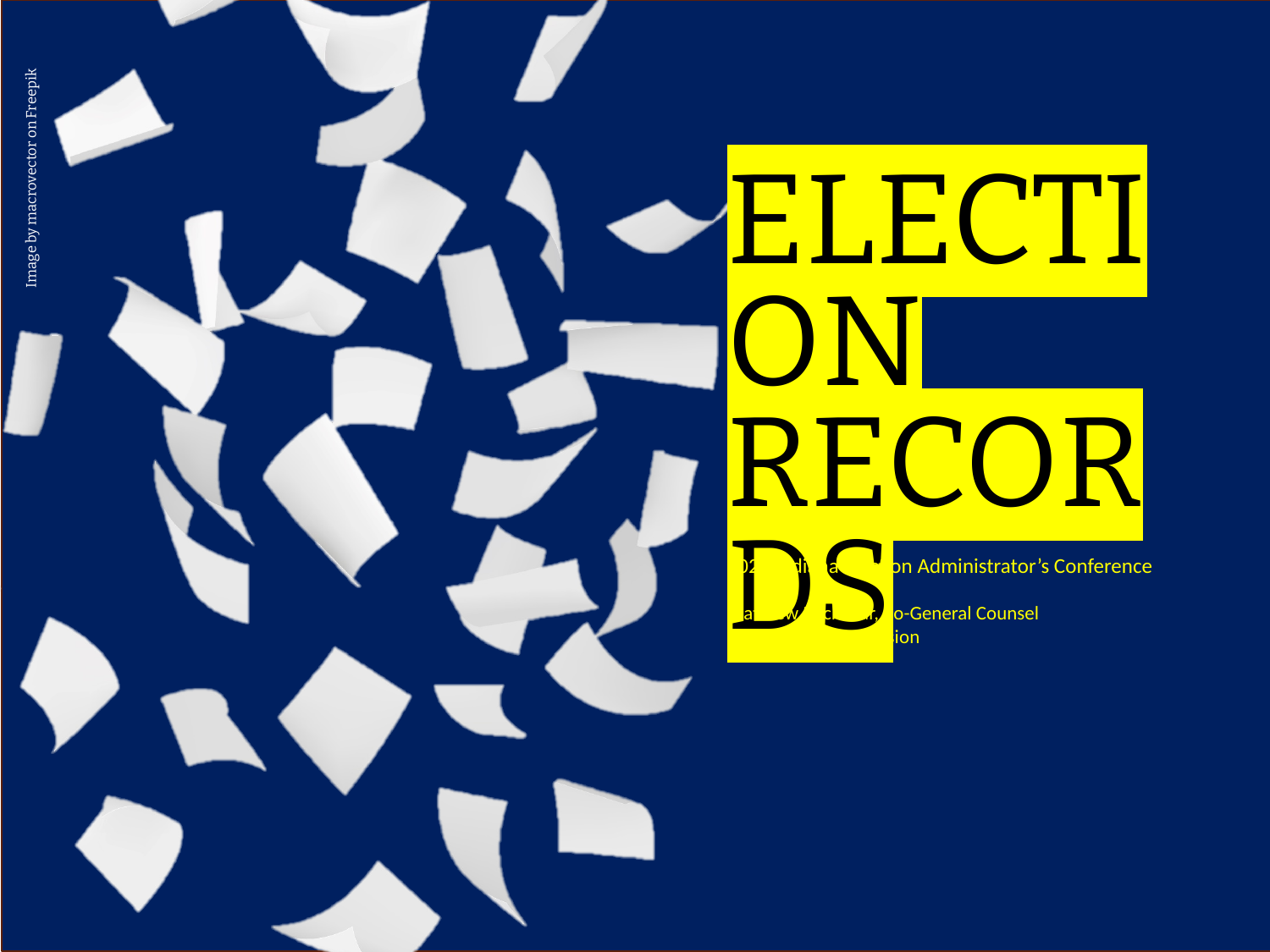

# Election records
2024 Indiana Election Administrator’s Conference

Matthew Kochevar, Co-General Counsel
Indiana Election Division